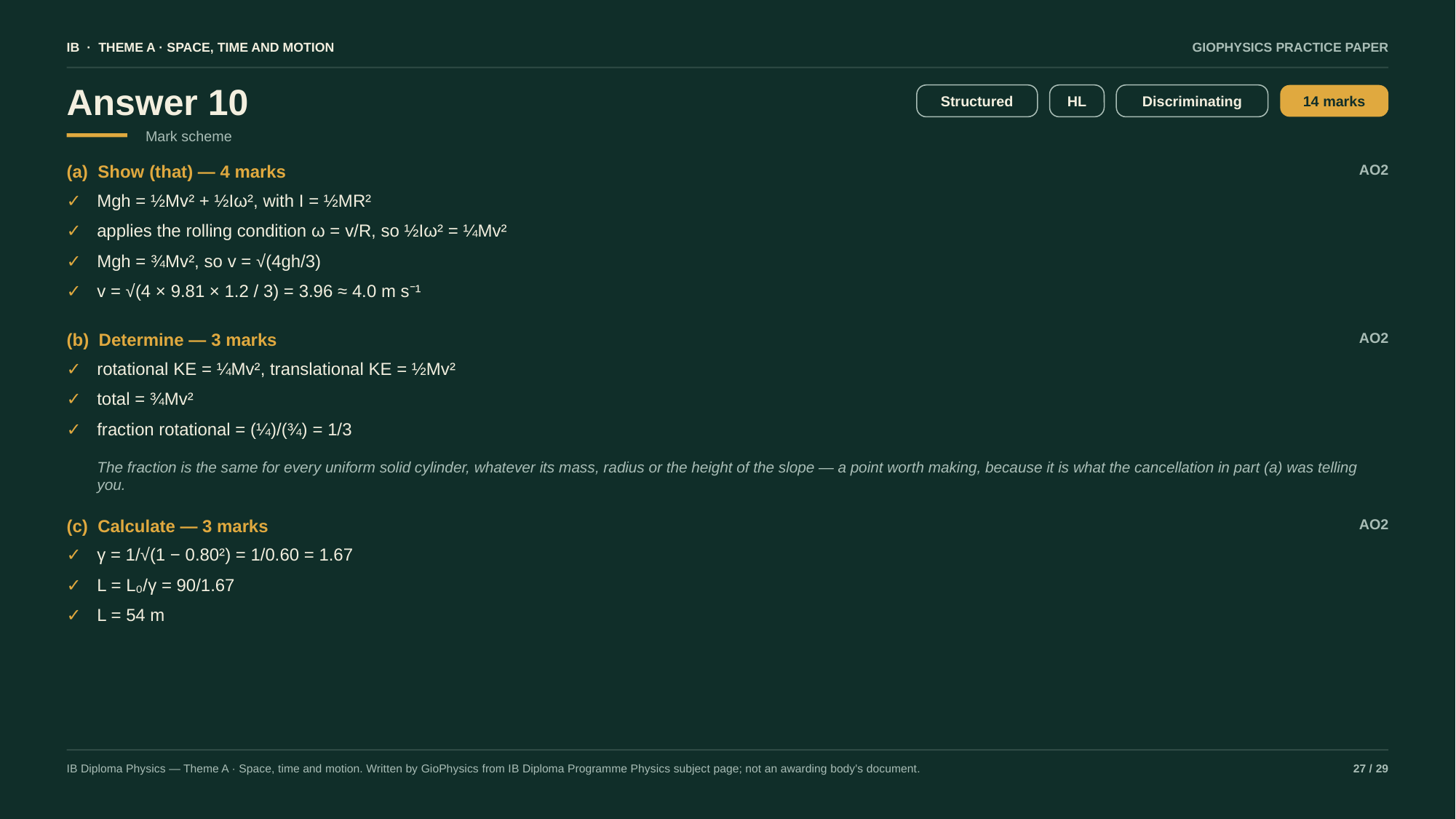

IB  ·  THEME A · SPACE, TIME AND MOTION
GIOPHYSICS PRACTICE PAPER

Answer 10

Structured

HL

Discriminating

14 marks
Mark scheme

(a)  Show (that) — 4 marks
AO2
✓
Mgh = ½Mv² + ½Iω², with I = ½MR²
✓
applies the rolling condition ω = v/R, so ½Iω² = ¼Mv²
✓
Mgh = ¾Mv², so v = √(4gh/3)
✓
v = √(4 × 9.81 × 1.2 / 3) = 3.96 ≈ 4.0 m s⁻¹
(b)  Determine — 3 marks
AO2
✓
rotational KE = ¼Mv², translational KE = ½Mv²
✓
total = ¾Mv²
✓
fraction rotational = (¼)/(¾) = 1/3
The fraction is the same for every uniform solid cylinder, whatever its mass, radius or the height of the slope — a point worth making, because it is what the cancellation in part (a) was telling you.
(c)  Calculate — 3 marks
AO2
✓
γ = 1/√(1 − 0.80²) = 1/0.60 = 1.67
✓
L = L₀/γ = 90/1.67
✓
L = 54 m

IB Diploma Physics — Theme A · Space, time and motion. Written by GioPhysics from IB Diploma Programme Physics subject page; not an awarding body's document.
27 / 29